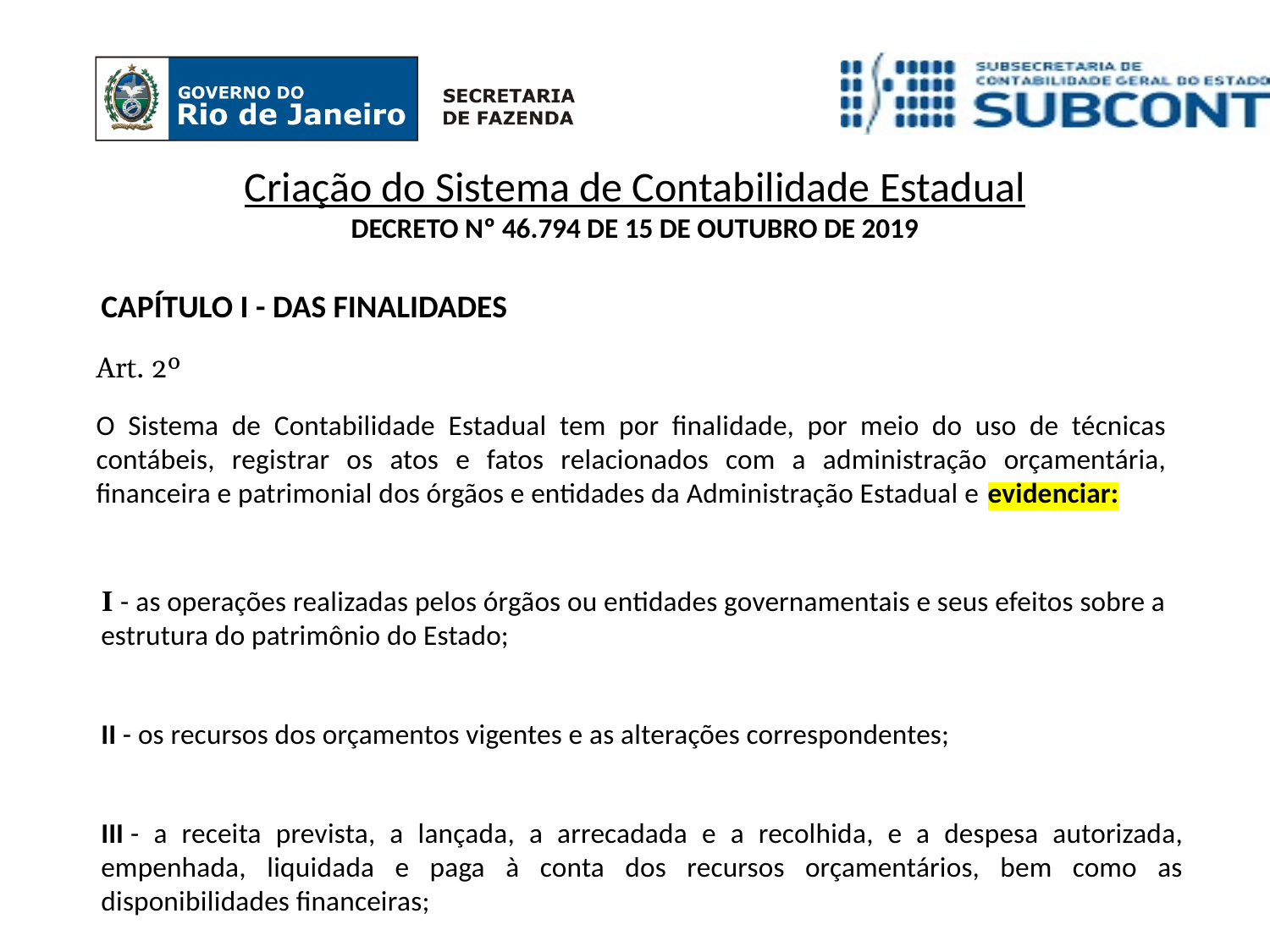

Criação do Sistema de Contabilidade Estadual
DECRETO Nº 46.794 DE 15 DE OUTUBRO DE 2019
CAPÍTULO I - DAS FINALIDADES
Art. 2º
O Sistema de Contabilidade Estadual tem por finalidade, por meio do uso de técnicas contábeis, registrar os atos e fatos relacionados com a administração orçamentária, financeira e patrimonial dos órgãos e entidades da Administração Estadual e evidenciar:
I - as operações realizadas pelos órgãos ou entidades governamentais e seus efeitos sobre a estrutura do patrimônio do Estado;

II - os recursos dos orçamentos vigentes e as alterações correspondentes;

III - a receita prevista, a lançada, a arrecadada e a recolhida, e a despesa autorizada, empenhada, liquidada e paga à conta dos recursos orçamentários, bem como as disponibilidades financeiras;